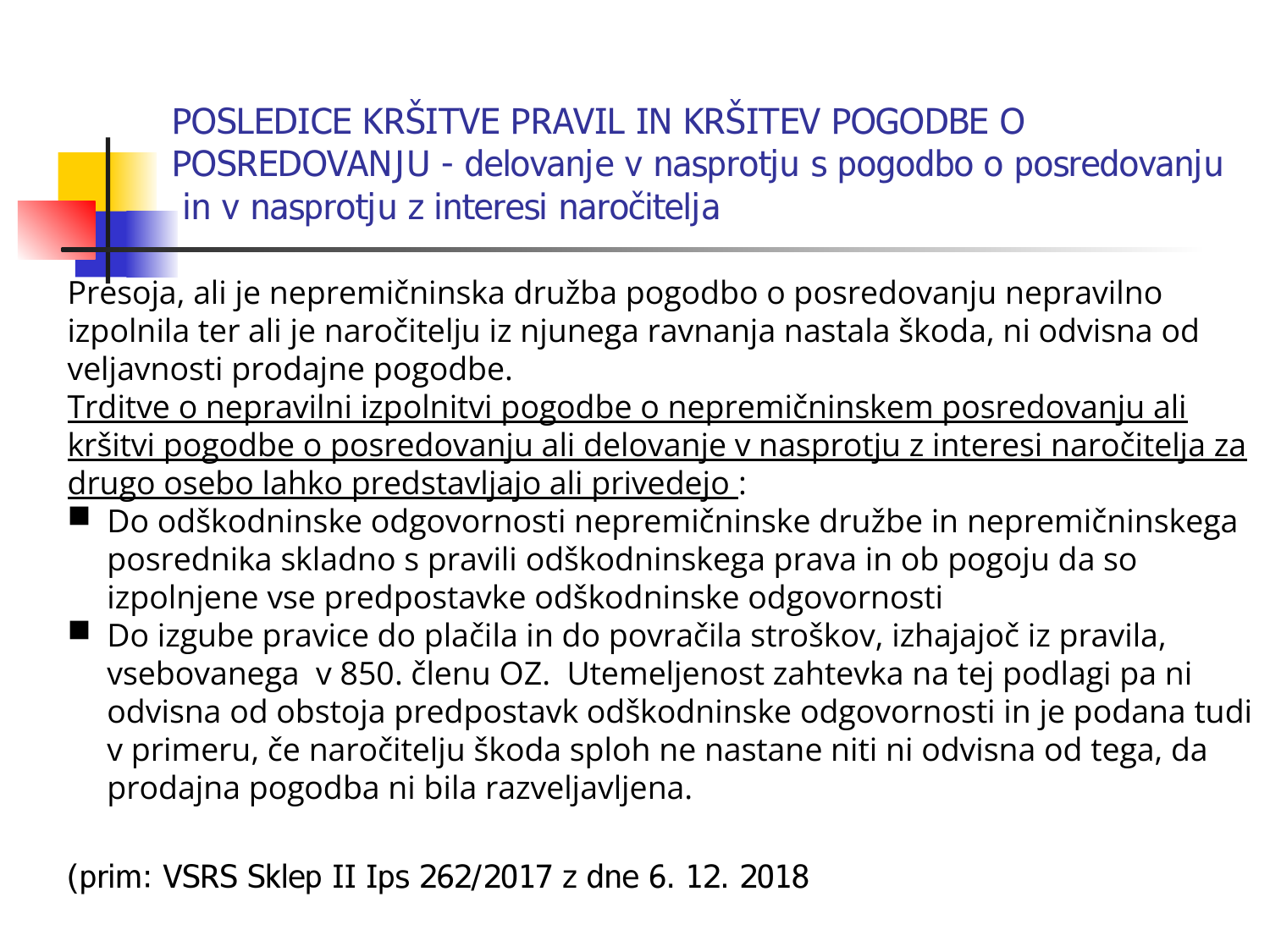

# POSLEDICE KRŠITVE PRAVIL IN KRŠITEV POGODBE O POSREDOVANJU - delovanje v nasprotju s pogodbo o posredovanju  in v nasprotju z interesi naročitelja
Presoja, ali je nepremičninska družba pogodbo o posredovanju nepravilno izpolnila ter ali je naročitelju iz njunega ravnanja nastala škoda, ni odvisna od veljavnosti prodajne pogodbe.
Trditve o nepravilni izpolnitvi pogodbe o nepremičninskem posredovanju ali kršitvi pogodbe o posredovanju ali delovanje v nasprotju z interesi naročitelja za drugo osebo lahko predstavljajo ali privedejo :
Do odškodninske odgovornosti nepremičninske družbe in nepremičninskega posrednika skladno s pravili odškodninskega prava in ob pogoju da so izpolnjene vse predpostavke odškodninske odgovornosti
Do izgube pravice do plačila in do povračila stroškov, izhajajoč iz pravila, vsebovanega  v 850. členu OZ.  Utemeljenost zahtevka na tej podlagi pa ni odvisna od obstoja predpostavk odškodninske odgovornosti in je podana tudi v primeru, če naročitelju škoda sploh ne nastane niti ni odvisna od tega, da prodajna pogodba ni bila razveljavljena.

(prim: VSRS Sklep II Ips 262/2017 z dne 6. 12. 2018